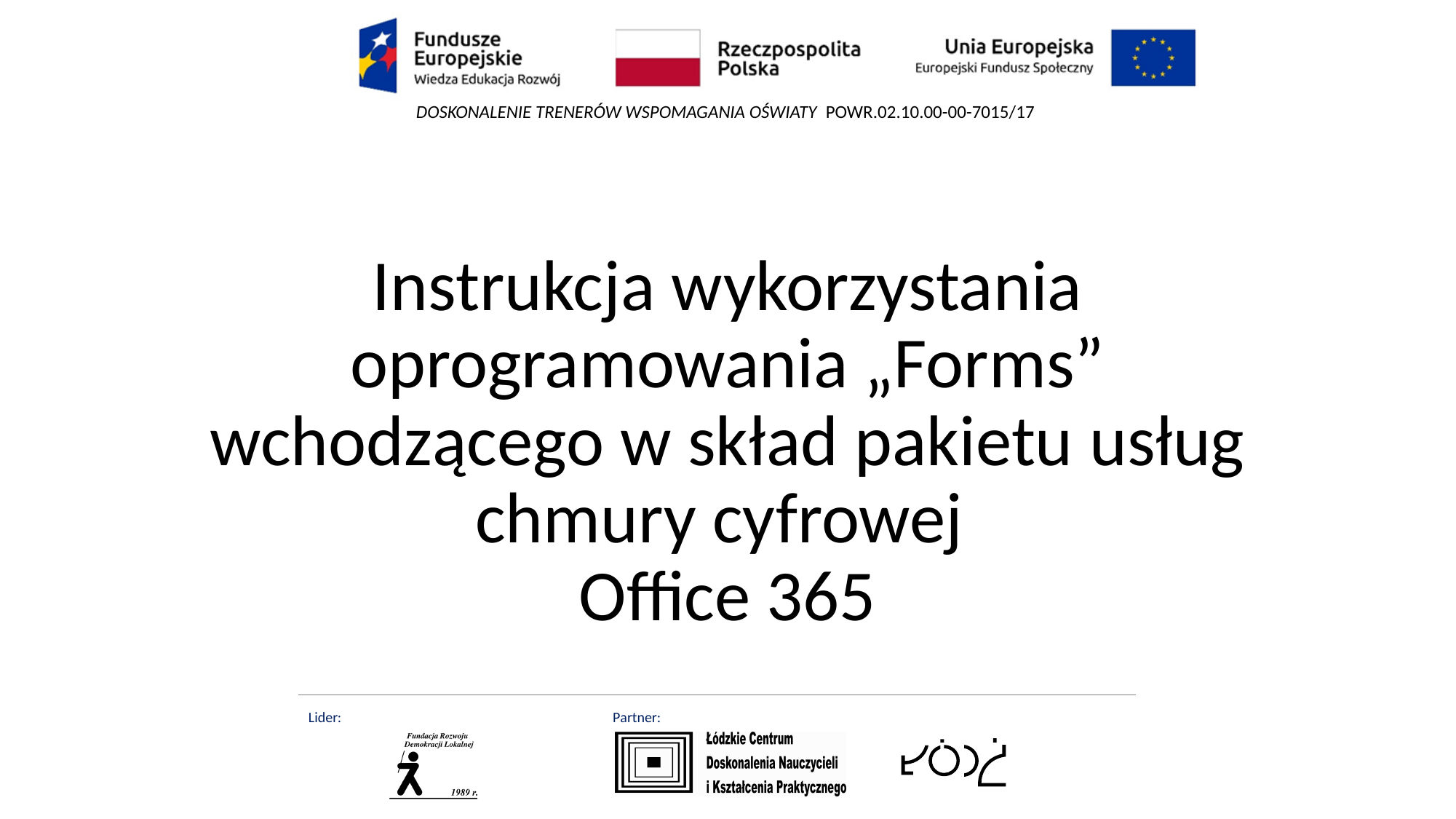

# Instrukcja wykorzystania oprogramowania „Forms” wchodzącego w skład pakietu usług chmury cyfrowej Office 365